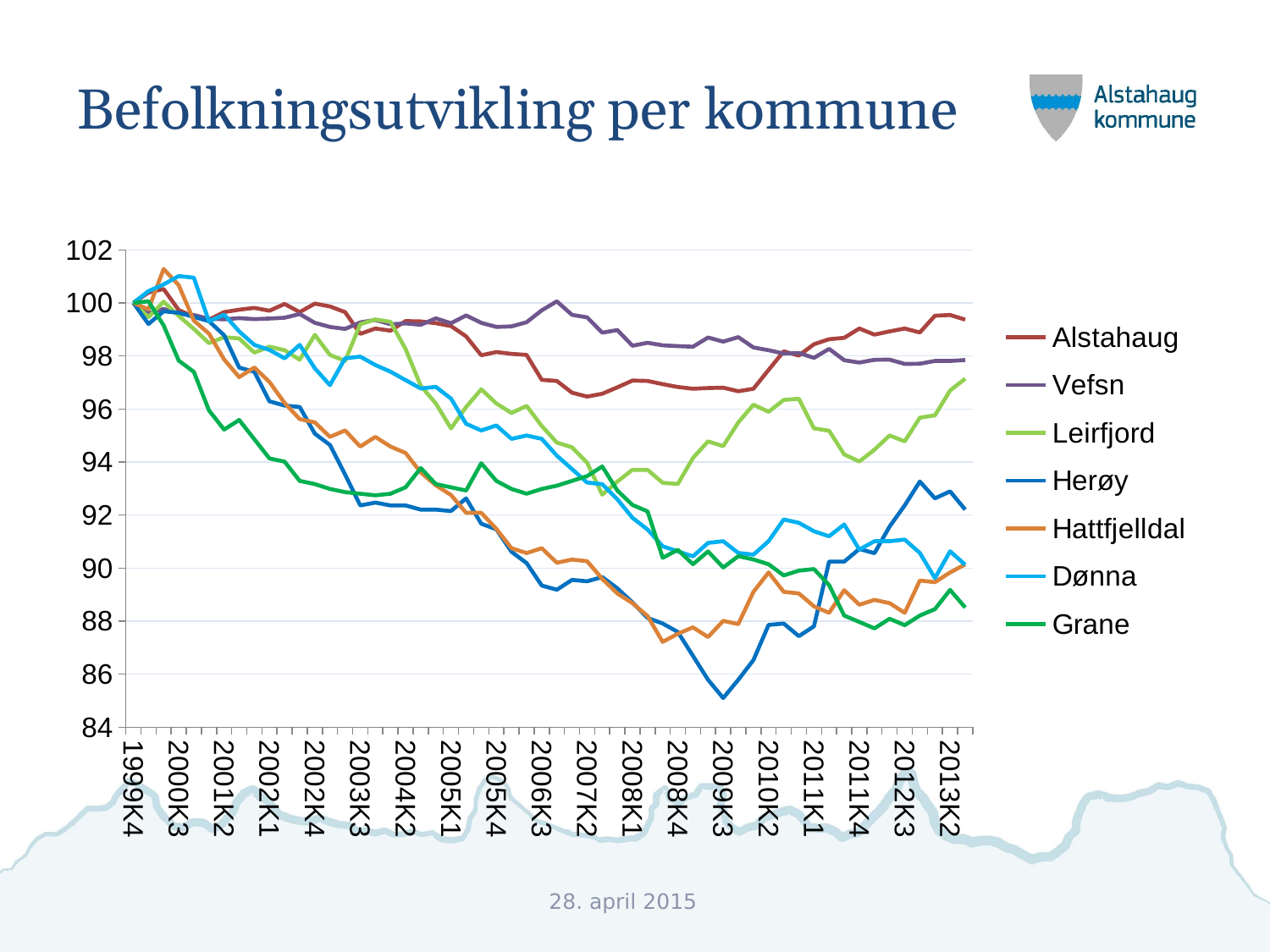

Befolkningsutvikling per kommune

### Chart

| Category | Alstahaug | Vefsn | Leirfjord | Herøy | Hattfjelldal | Dønna | Grane |
|---|---|---|---|---|---|---|---|
| 1999K4 | 100.0 | 100.0 | 100.0 | 100.0 | 100.0 | 100.0 | 100.0 |
| 2000K1 | 100.38957549704458 | 99.60923099609228 | 99.46452476572968 | 99.20466595970318 | 99.75654290931232 | 100.44303797468355 | 100.06045949214032 |
| 2000K2 | 100.52391187533584 | 99.77143699771432 | 100.0446229361892 | 99.68186638388116 | 101.27814972611077 | 100.69620253164557 | 99.15356711003616 |
| 2000K3 | 99.73132724341752 | 99.58711199587113 | 99.50914770191879 | 99.62884411452792 | 100.66950699939136 | 101.01265822784812 | 97.82345828295034 |
| 2000K4 | 99.47608812466405 | 99.54287399542868 | 99.01829540383763 | 99.46977730646857 | 99.33049300060864 | 100.94936708860767 | 97.40024183796855 |
| 2001K1 | 99.36861902203117 | 99.40278699402785 | 98.48282016956716 | 99.31071049840928 | 98.84357881923309 | 99.30379746835442 | 95.94921402660228 |
| 2001K2 | 99.65072541644267 | 99.38066799380668 | 98.70593485051309 | 98.78048780487805 | 97.86975045648192 | 99.55696202531647 | 95.22370012091895 |
| 2001K3 | 99.74476088124675 | 99.42490599424914 | 98.66131191432389 | 97.5609756097561 | 97.20024345709069 | 98.9240506329114 | 95.58645707376051 |
| 2001K4 | 99.81192907039238 | 99.3880409938803 | 98.12583668005344 | 97.40190880169668 | 97.56542909312233 | 98.41772151898734 | 94.86094316807743 |
| 2002K1 | 99.70445996775926 | 99.41015999410169 | 98.34895136099955 | 96.28844114528094 | 97.01765063907494 | 98.22784810126578 | 94.13542926239418 |
| 2002K2 | 99.9596990865127 | 99.43965199439653 | 98.21508255243178 | 96.12937433722145 | 96.22641509433963 | 97.9113924050633 | 94.01451027811375 |
| 2002K3 | 99.65072541644267 | 99.57973899579731 | 97.85809906291834 | 96.07635206786843 | 95.61777236762008 | 98.41772151898734 | 93.28899637243035 |
| 2002K4 | 99.97313272434175 | 99.24795399247957 | 98.79518072289156 | 95.06892895015905 | 95.49604382227632 | 97.53164556962027 | 93.16807738814984 |
| 2003K1 | 99.86566362170885 | 99.09312099093123 | 98.03659080767514 | 94.64475079533403 | 94.94826536822893 | 96.89873417721519 | 92.98669891172908 |
| 2003K2 | 99.65072541644267 | 99.01939099019391 | 97.813476126729 | 93.5312831389184 | 95.19172245891662 | 97.9113924050633 | 92.86577992744854 |
| 2003K3 | 98.8312735088662 | 99.262699992627 | 99.19678714859423 | 92.36479321314951 | 94.58307973219715 | 97.97468354430389 | 92.80532043530835 |
| 2003K4 | 99.03277807630292 | 99.35854899358536 | 99.37527889335102 | 92.4708377518557 | 94.94826536822893 | 97.65822784810125 | 92.74486094316818 |
| 2004K1 | 98.95217624932833 | 99.19634299196342 | 99.2860330209728 | 92.36479321314951 | 94.58307973219715 | 97.40506329113931 | 92.80532043530835 |
| 2004K2 | 99.31488447071467 | 99.22583499225829 | 98.25970548862115 | 92.36479321314951 | 94.33962264150944 | 97.08860759493663 | 93.0471584038694 |
| 2004K3 | 99.30145083288544 | 99.17422399174237 | 96.87639446675583 | 92.20572640509013 | 93.60925136944614 | 96.77215189873407 | 93.77267230955248 |
| 2004K4 | 99.23428264373993 | 99.41753299417542 | 96.20705042391798 | 92.20572640509013 | 93.12233718807047 | 96.83544303797461 | 93.16807738814984 |
| 2005K1 | 99.12681354110691 | 99.23320799233213 | 95.26996876394466 | 92.15270413573685 | 92.75715155203895 | 96.39240506329111 | 93.0471584038694 |
| 2005K2 | 98.73723804406234 | 99.52812799528128 | 96.07318161535028 | 92.62990455991516 | 92.0876445526476 | 95.44303797468355 | 92.92623941958888 |
| 2005K3 | 98.02525523911876 | 99.24795399247957 | 96.74252565818833 | 91.67550371155872 | 92.0876445526476 | 95.18987341772139 | 93.95405078597351 |
| 2005K4 | 98.14615797958085 | 99.09312099093123 | 96.20705042391798 | 91.46341463414643 | 91.47900182592818 | 95.37974683544292 | 93.28899637243035 |
| 2006K1 | 98.07898979043519 | 99.1152399911524 | 95.8500669344042 | 90.61505832449618 | 90.74863055386481 | 94.87341772151895 | 92.98669891172908 |
| 2006K2 | 98.03868887694786 | 99.2700729927006 | 96.11780455153948 | 90.19088016967119 | 90.56603773584905 | 95.0 | 92.80532043530835 |
| 2006K3 | 97.09833422890918 | 99.71982599719833 | 95.35921463632307 | 89.3425238600212 | 90.74863055386481 | 94.87341772151895 | 92.98669891172908 |
| 2006K4 | 97.05803331542165 | 100.05898400058973 | 94.7344935296743 | 89.1834570519617 | 90.20085209981742 | 94.24050632911393 | 93.1076178960096 |
| 2007K1 | 96.61472326706073 | 99.55024699550248 | 94.55600178491751 | 89.55461293743369 | 90.32258064516128 | 93.7341772151898 | 93.28899637243035 |
| 2007K2 | 96.46695325094045 | 99.45439799454398 | 93.97590361445778 | 89.5015906680806 | 90.26171637248922 | 93.22784810126578 | 93.47037484885114 |
| 2007K3 | 96.57442235357325 | 98.87930398879304 | 92.77108433734938 | 89.6606574761399 | 89.59220937309799 | 93.16455696202532 | 93.83313180169286 |
| 2007K4 | 96.81622783449758 | 98.97515298975148 | 93.26193663543062 | 89.23647932131495 | 89.04443091905051 | 92.59493670886076 | 92.92623941958888 |
| 2008K1 | 97.07146695325092 | 98.38531298385304 | 93.70816599732262 | 88.70625662778367 | 88.67924528301887 | 91.89873417721519 | 92.38210399032648 |
| 2008K2 | 97.05803331542165 | 98.49590798495908 | 93.70816599732262 | 88.12301166489925 | 88.1923311016432 | 91.45569620253156 | 92.14026602176543 |
| 2008K3 | 96.93713057495968 | 98.4000589840006 | 93.21731369924156 | 87.91092258748674 | 87.21850273889227 | 90.82278481012642 | 90.3869407496977 |
| 2008K4 | 96.82966147232665 | 98.37056698370567 | 93.17269076305219 | 87.59278897136798 | 87.52282410225185 | 90.63291139240492 | 90.68923821039893 |
| 2009K1 | 96.76249328318109 | 98.34844798348435 | 94.15439535921462 | 86.69141039236476 | 87.76628119293967 | 90.44303797468355 | 90.14510278113664 |
| 2009K2 | 96.78936055883926 | 98.69497898694978 | 94.77911646586347 | 85.7900318133615 | 87.4010955569081 | 90.94936708860769 | 90.62877871825856 |
| 2009K3 | 96.80279419666834 | 98.54014598540147 | 94.60062472110673 | 85.10074231177082 | 88.00973828362744 | 91.0126582278481 | 90.02418379685608 |
| 2009K4 | 96.66845781837718 | 98.70972498709733 | 95.49308344489074 | 85.7900318133615 | 87.88800973828356 | 90.56962025316457 | 90.4474002418381 |
| 2010K1 | 96.76249328318109 | 98.31895598318955 | 96.16242748772868 | 86.53234358430542 | 89.10529519172245 | 90.50632911392395 | 90.3264812575573 |
| 2010K2 | 97.47447608812462 | 98.21573398215735 | 95.89468987059348 | 87.85790031813359 | 89.83566646378576 | 91.0126582278481 | 90.14510278113664 |
| 2010K3 | 98.17302525523911 | 98.09039298090393 | 96.34091923248543 | 87.91092258748674 | 89.10529519172245 | 91.83544303797461 | 89.72188633615463 |
| 2010K4 | 98.01182160128963 | 98.11251198112512 | 96.38554216867458 | 87.43372216330859 | 89.04443091905051 | 91.70886075949362 | 89.90326481257557 |
| 2011K1 | 98.4416980118216 | 97.92818697928182 | 95.26996876394466 | 87.80487804878037 | 88.55751673767496 | 91.39240506329111 | 89.9637243047159 |
| 2011K2 | 98.6297689414292 | 98.26734498267346 | 95.18072289156613 | 90.24390243902438 | 88.31405964698732 | 91.20253164556958 | 89.35912938331326 |
| 2011K3 | 98.68350349274584 | 97.83971097839712 | 94.28826416778224 | 90.24390243902438 | 89.1661594643944 | 91.64556962025323 | 88.21039903264811 |
| 2011K4 | 99.03277807630292 | 97.7512349775124 | 94.02052655064703 | 90.72110286320255 | 88.6183810103468 | 90.69620253164557 | 87.96856106408713 |
| 2012K1 | 98.80440623320796 | 97.85445697854452 | 94.46675591253897 | 90.56203605514315 | 88.80097382836276 | 91.0126582278481 | 87.726723095526 |
| 2012K2 | 98.92530897367 | 97.86182997861837 | 95.00223114680934 | 91.56945917285259 | 88.67924528301887 | 91.0126582278481 | 88.08948004836759 |
| 2012K3 | 99.03277807630292 | 97.69962397699624 | 94.77911646586347 | 92.36479321314951 | 88.31405964698732 | 91.07594936708853 | 87.84764207980653 |
| 2012K4 | 98.88500806018263 | 97.70699697706995 | 95.67157518964748 | 93.26617179215263 | 89.53134510042594 | 90.56962025316457 | 88.21039903264811 |
| 2013K1 | 99.51638903815149 | 97.81021897810226 | 95.76082106202588 | 92.62990455991516 | 89.47048082775397 | 89.62025316455689 | 88.45223700120918 |
| 2013K2 | 99.54325631380978 | 97.81021897810226 | 96.69790272199911 | 92.89501590668073 | 89.83566646378576 | 90.63291139240492 | 89.17775090689231 |
| 2013K3 | 99.36861902203117 | 97.84708397847083 | 97.14413208389111 | 92.20572640509013 | 90.13998782714542 | 90.12658227848085 | 88.51269649334947 |
28. april 2015